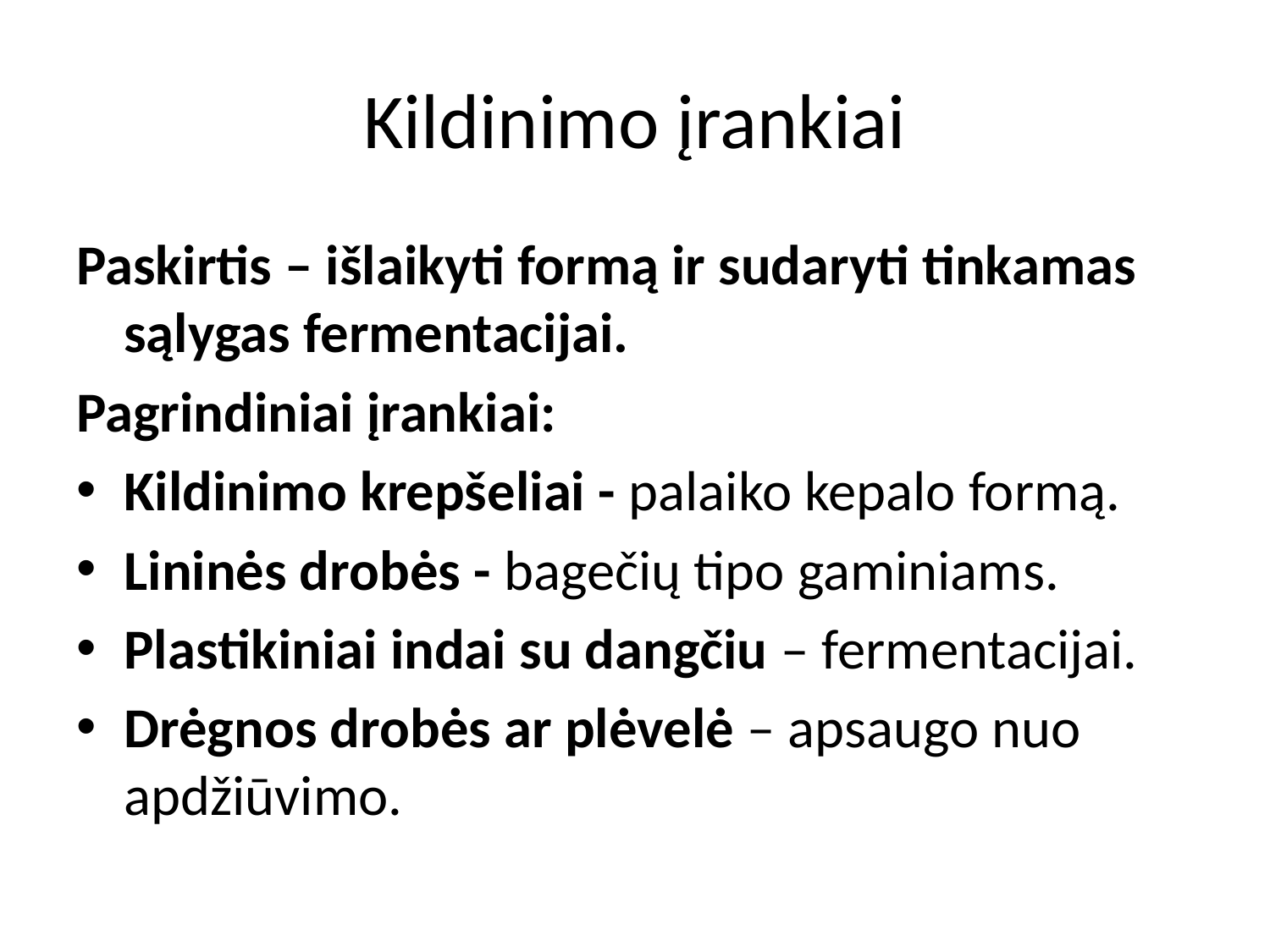

# Kildinimo įrankiai
Paskirtis – išlaikyti formą ir sudaryti tinkamas sąlygas fermentacijai.
Pagrindiniai įrankiai:
Kildinimo krepšeliai - palaiko kepalo formą.
Lininės drobės - bagečių tipo gaminiams.
Plastikiniai indai su dangčiu – fermentacijai.
Drėgnos drobės ar plėvelė – apsaugo nuo apdžiūvimo.